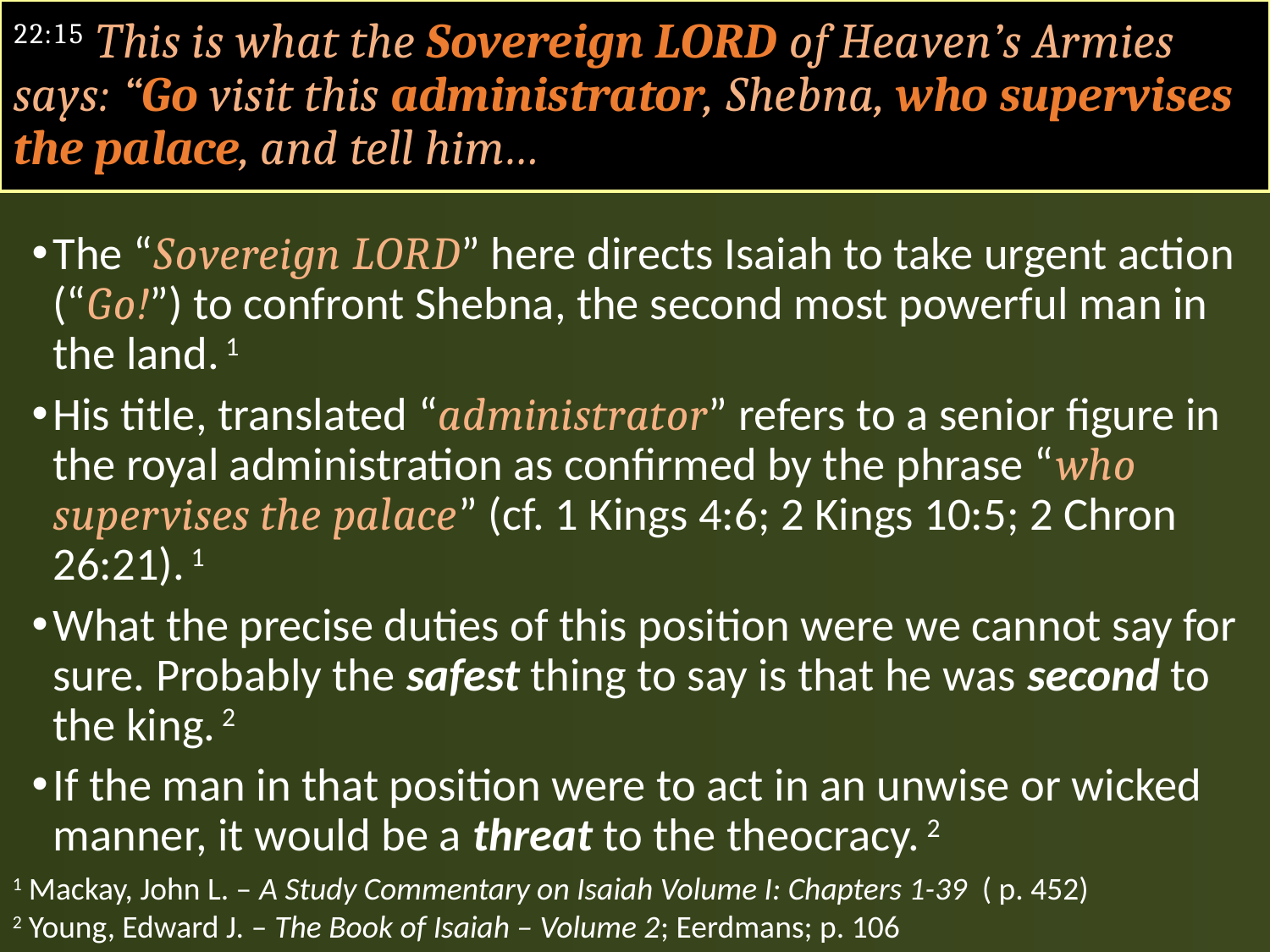

# 22:15 This is what the Sovereign LORD of Heaven’s Armies says: “Go visit this administrator, Shebna, who supervises the palace, and tell him…
The “Sovereign LORD” here directs Isaiah to take urgent action (“Go!”) to confront Shebna, the second most powerful man in the land. 1
His title, translated “administrator” refers to a senior figure in the royal administration as confirmed by the phrase “who supervises the palace” (cf. 1 Kings 4:6; 2 Kings 10:5; 2 Chron 26:21). 1
What the precise duties of this position were we cannot say for sure. Probably the safest thing to say is that he was second to the king. 2
If the man in that position were to act in an unwise or wicked manner, it would be a threat to the theocracy. 2

1 Mackay, John L. – A Study Commentary on Isaiah Volume I: Chapters 1-39  ( p. 452)
2 Young, Edward J. – The Book of Isaiah – Volume 2; Eerdmans; p. 106